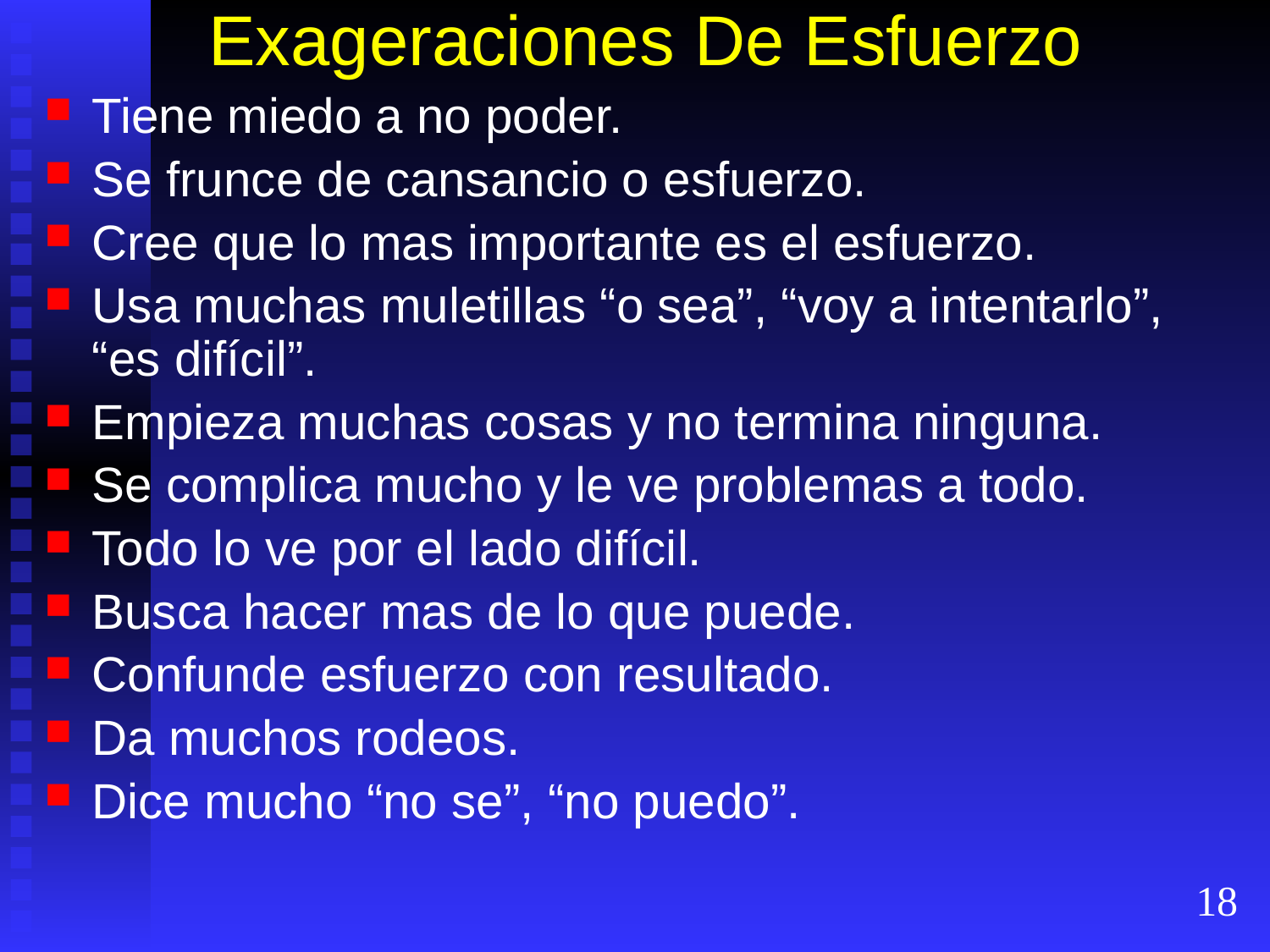

# Exageraciones De Esfuerzo
Tiene miedo a no poder.
Se frunce de cansancio o esfuerzo.
Cree que lo mas importante es el esfuerzo.
Usa muchas muletillas “o sea”, “voy a intentarlo”, “es difícil”.
Empieza muchas cosas y no termina ninguna.
Se complica mucho y le ve problemas a todo.
Todo lo ve por el lado difícil.
Busca hacer mas de lo que puede.
Confunde esfuerzo con resultado.
Da muchos rodeos.
Dice mucho “no se”, “no puedo”.
18